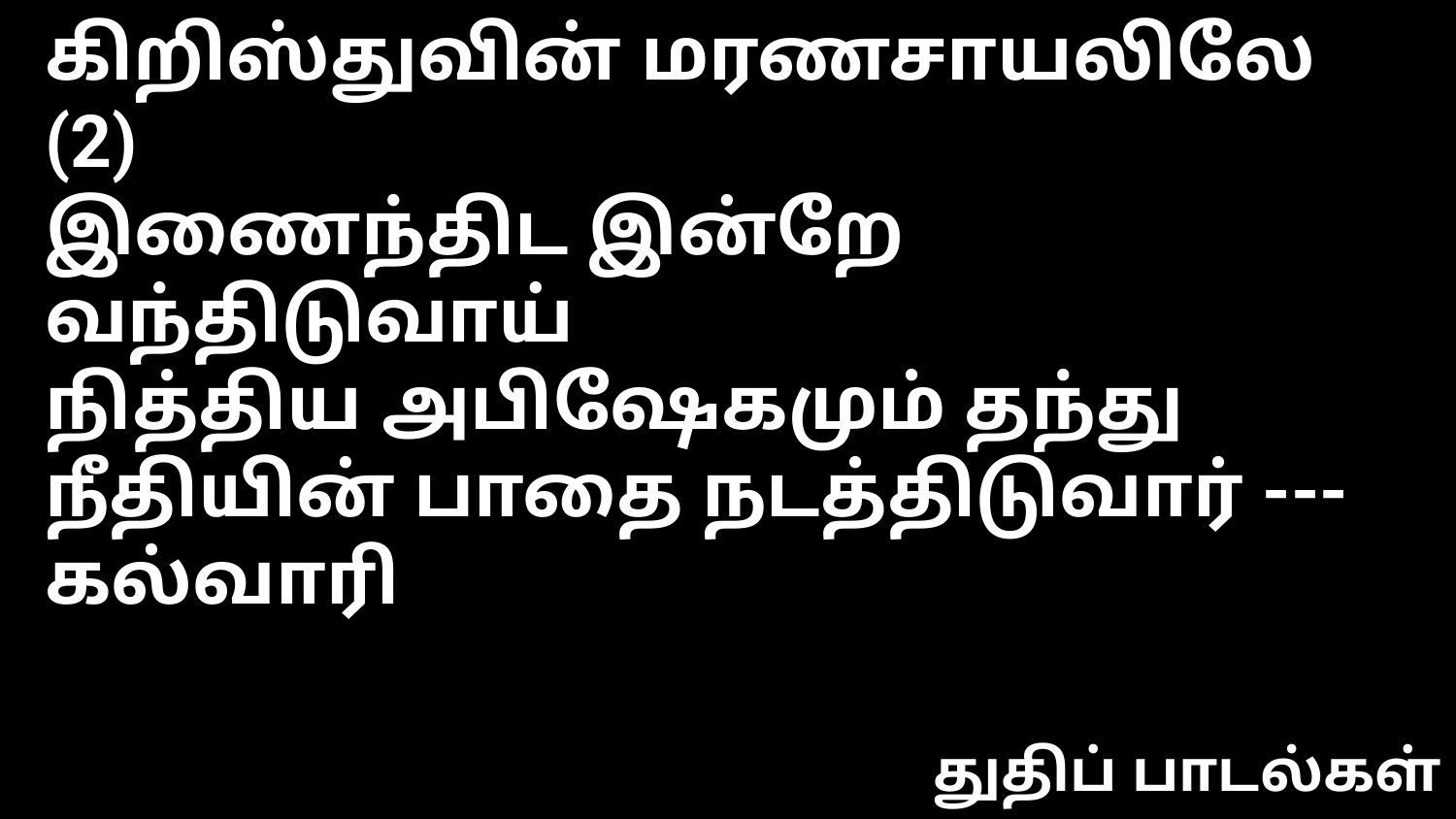

கிறிஸ்துவின் மரணசாயலிலே (2)
இணைந்திட இன்றே வந்திடுவாய்
நித்திய அபிஷேகமும் தந்து
நீதியின் பாதை நடத்திடுவார் --- கல்வாரி

துதிப் பாடல்கள்